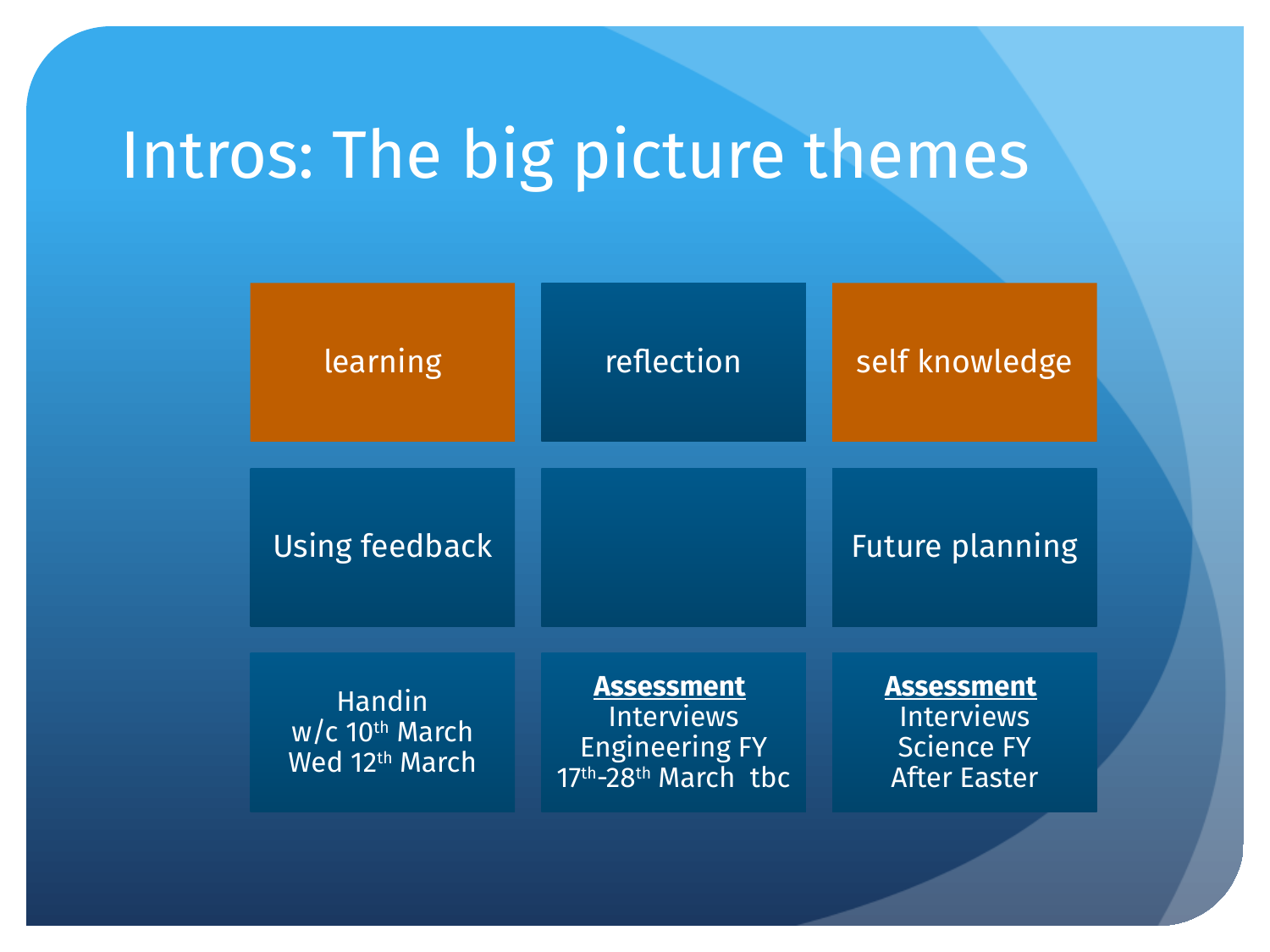

# Intros: The big picture themes
learning
reflection
self knowledge
Using feedback

Future planning
Handin
w/c 10th March
Wed 12th March
Assessment
Interviews
Engineering FY
17th-28th March  tbc
Assessment
Interviews
Science FY
After Easter